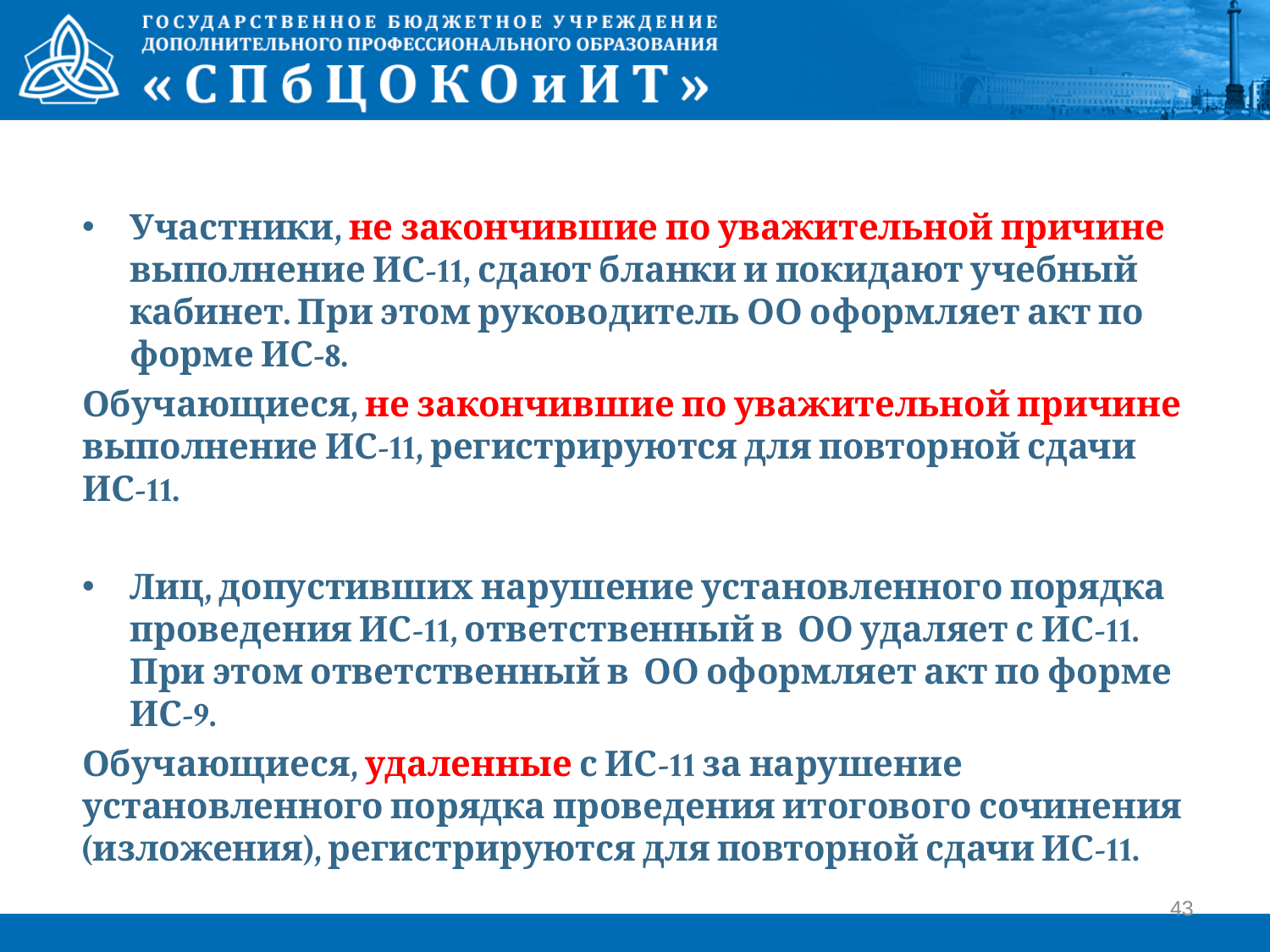

Участники, не закончившие по уважительной причине выполнение ИС-11, сдают бланки и покидают учебный кабинет. При этом руководитель ОО оформляет акт по форме ИС-8.
Обучающиеся, не закончившие по уважительной причине выполнение ИС-11, регистрируются для повторной сдачи ИС-11.

Лиц, допустивших нарушение установленного порядка проведения ИС-11, ответственный в  ОО удаляет с ИС-11. При этом ответственный в  ОО оформляет акт по форме ИС-9.
Обучающиеся, удаленные с ИС-11 за нарушение установленного порядка проведения итогового сочинения (изложения), регистрируются для повторной сдачи ИС-11.

43